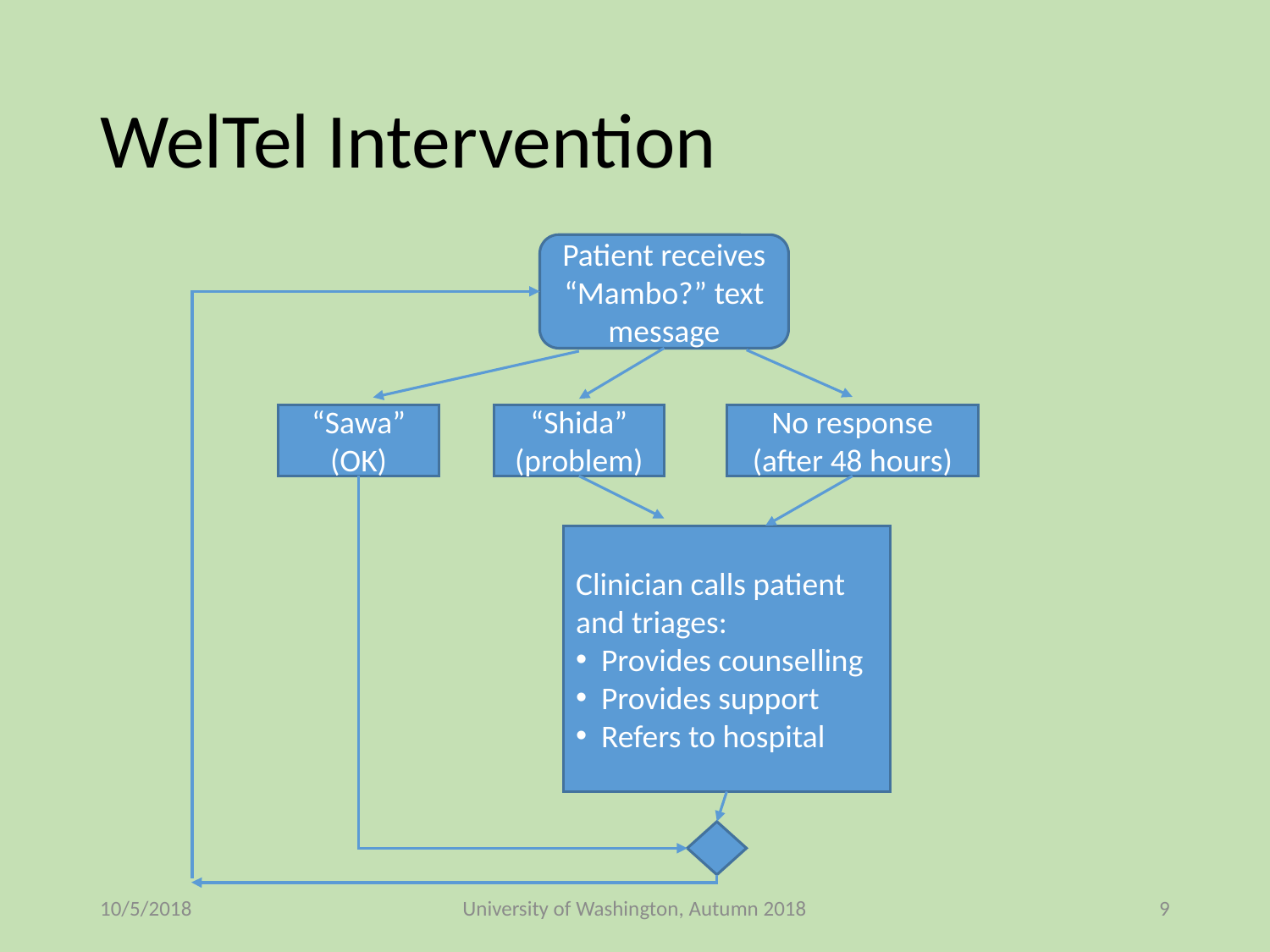

# WelTel Intervention
Patient receives “Mambo?” text message

“Sawa” (OK)
“Shida” (problem)
No response (after 48 hours)
Clinician calls patient and triages:
Provides counselling
Provides support
Refers to hospital

10/5/2018
University of Washington, Autumn 2018
9